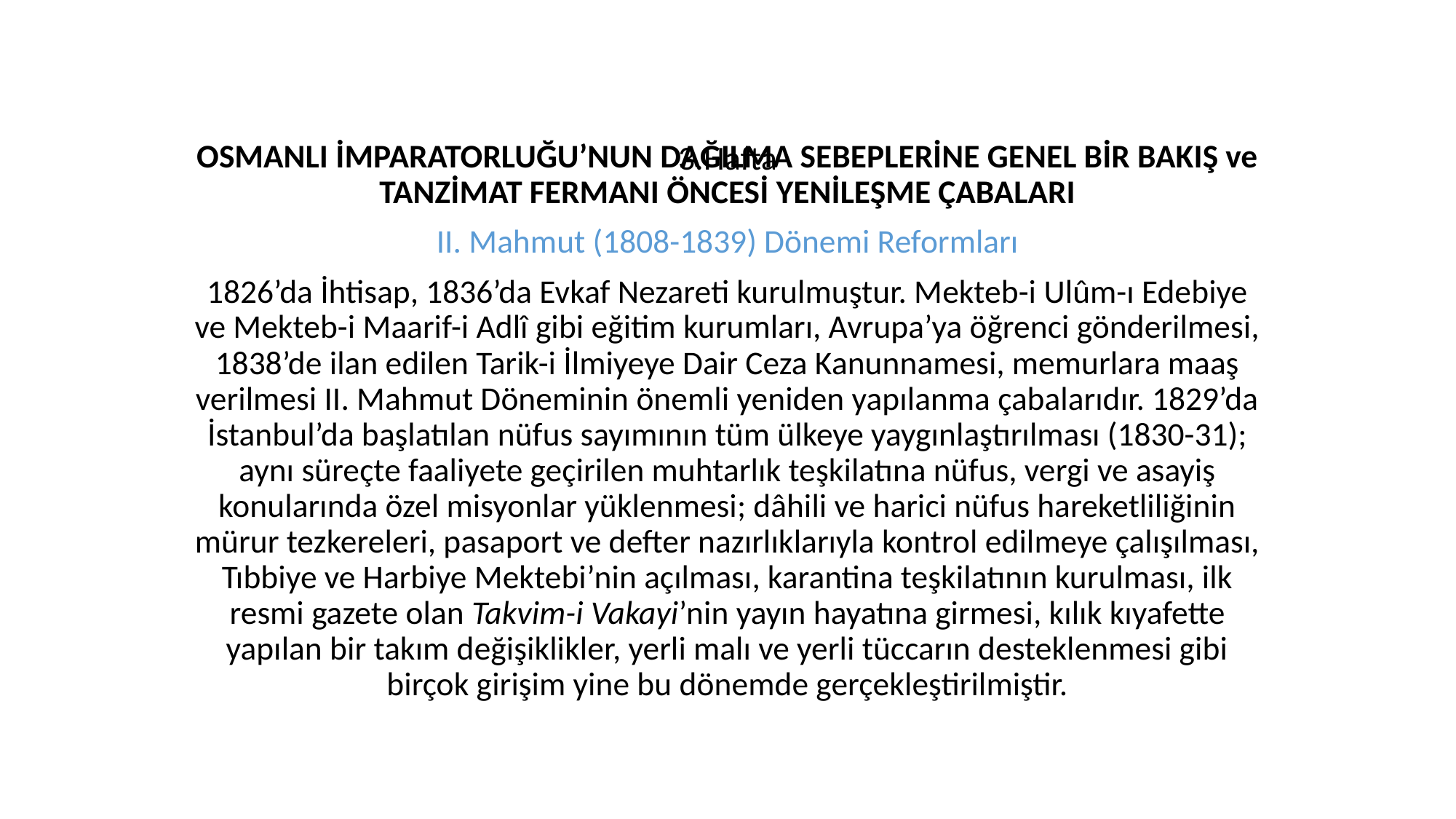

# 3.Hafta
OSMANLI İMPARATORLUĞU’NUN DAĞILMA SEBEPLERİNE GENEL BİR BAKIŞ ve TANZİMAT FERMANI ÖNCESİ YENİLEŞME ÇABALARI
II. Mahmut (1808-1839) Dönemi Reformları
1826’da İhtisap, 1836’da Evkaf Nezareti kurulmuştur. Mekteb-i Ulûm-ı Edebiye ve Mekteb-i Maarif-i Adlî gibi eğitim kurumları, Avrupa’ya öğrenci gönderilmesi, 1838’de ilan edilen Tarik-i İlmiyeye Dair Ceza Kanunnamesi, memurlara maaş verilmesi II. Mahmut Döneminin önemli yeniden yapılanma çabalarıdır. 1829’da İstanbul’da başlatılan nüfus sayımının tüm ülkeye yaygınlaştırılması (1830-31); aynı süreçte faaliyete geçirilen muhtarlık teşkilatına nüfus, vergi ve asayiş konularında özel misyonlar yüklenmesi; dâhili ve harici nüfus hareketliliğinin mürur tezkereleri, pasaport ve defter nazırlıklarıyla kontrol edilmeye çalışılması, Tıbbiye ve Harbiye Mektebi’nin açılması, karantina teşkilatının kurulması, ilk resmi gazete olan Takvim-i Vakayi’nin yayın hayatına girmesi, kılık kıyafette yapılan bir takım değişiklikler, yerli malı ve yerli tüccarın desteklenmesi gibi birçok girişim yine bu dönemde gerçekleştirilmiştir.